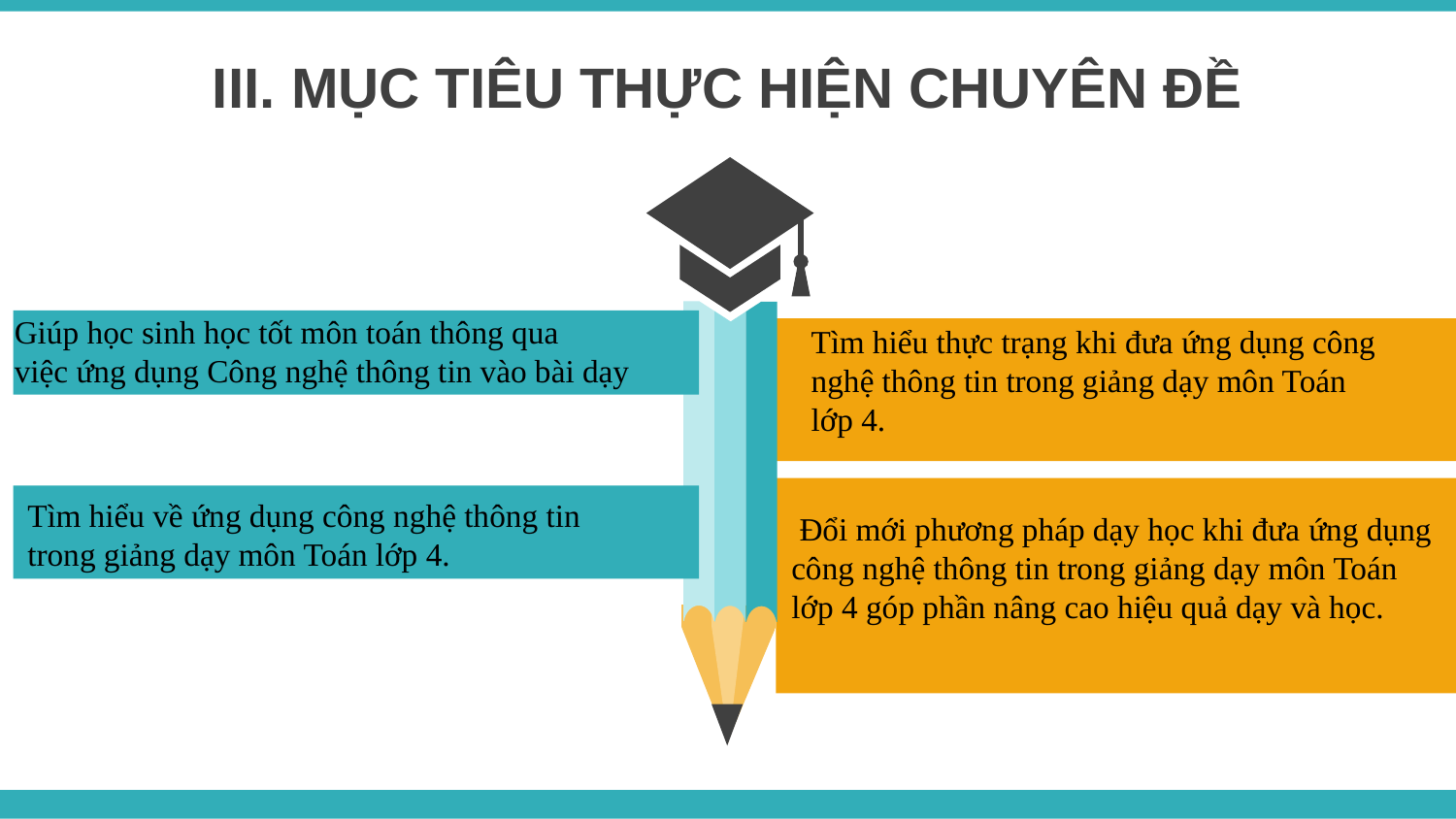

III. MỤC TIÊU THỰC HIỆN CHUYÊN ĐỀ

Giúp học sinh học tốt môn toán thông qua
việc ứng dụng Công nghệ thông tin vào bài dạy

Tìm hiểu thực trạng khi đưa ứng dụng công
nghệ thông tin trong giảng dạy môn Toán
lớp 4.

Tìm hiểu về ứng dụng công nghệ thông tin
trong giảng dạy môn Toán lớp 4.
 Đổi mới phương pháp dạy học khi đưa ứng dụng công nghệ thông tin trong giảng dạy môn Toán
lớp 4 góp phần nâng cao hiệu quả dạy và học.
Tăng cường sử dụng phương pháp trò chơi
chơi học tập.